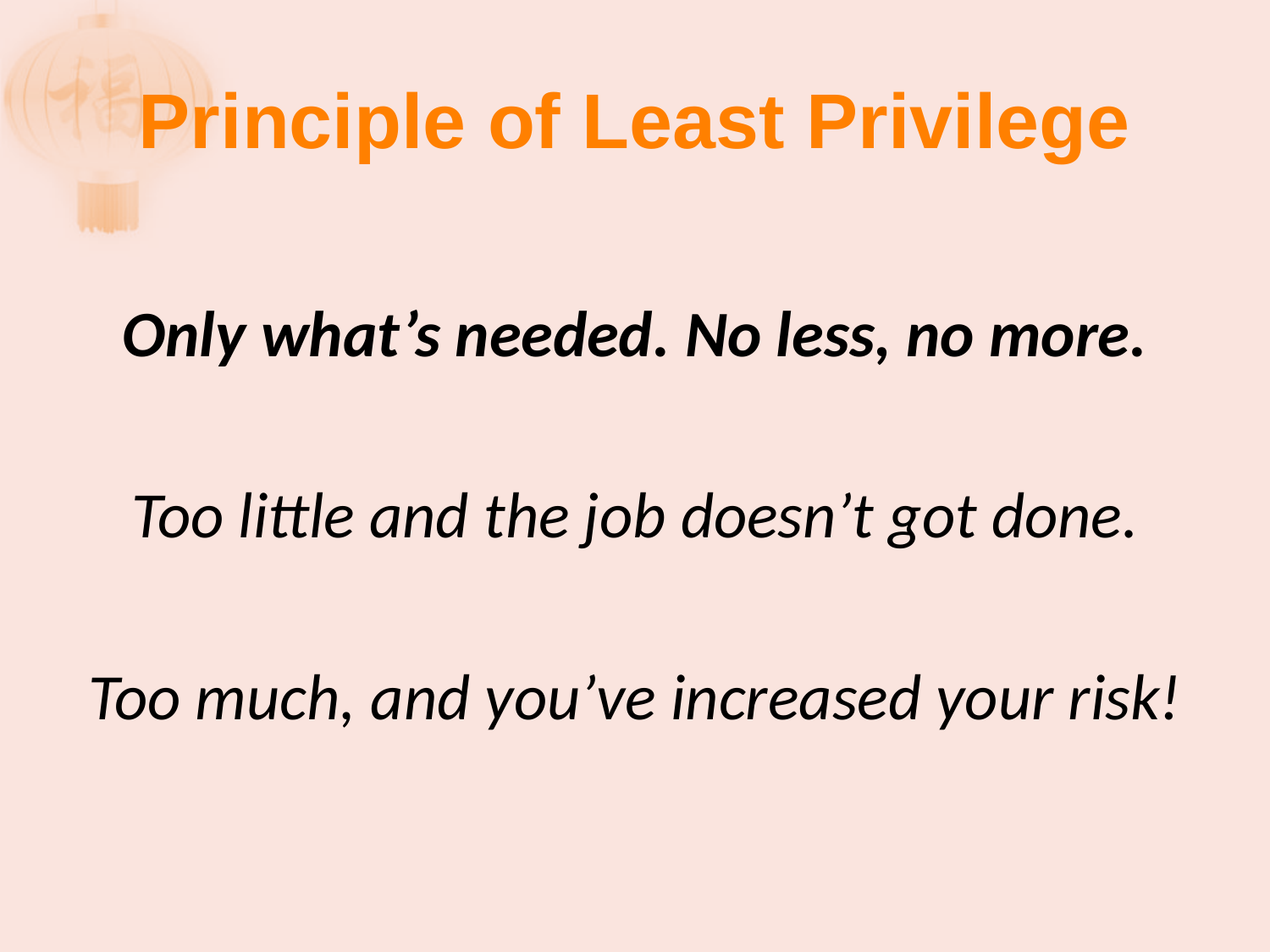

# Principle of Least Privilege
Only what’s needed. No less, no more.

Too little and the job doesn’t got done.

Too much, and you’ve increased your risk!